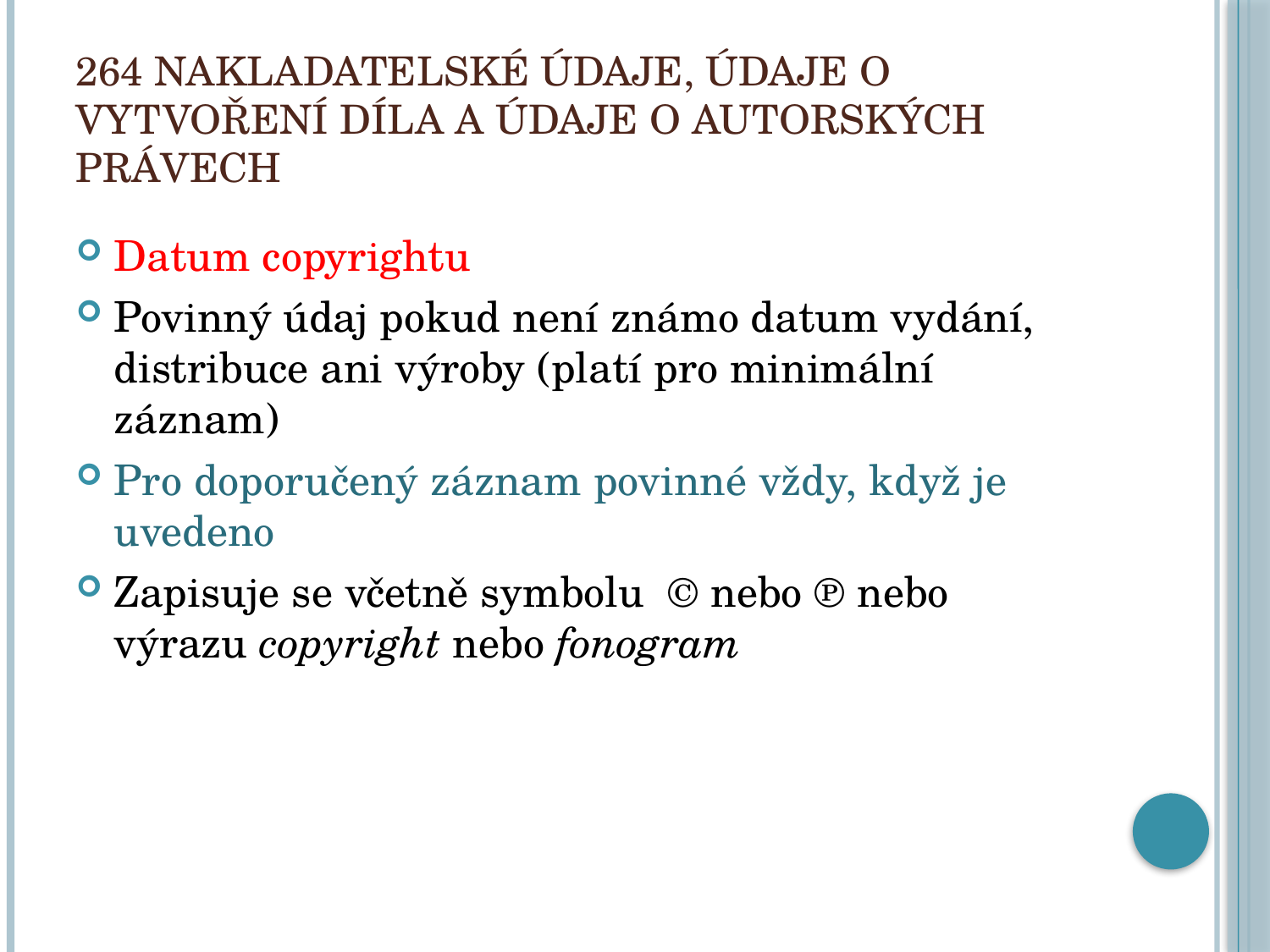

# 264 Nakladatelské údaje, údaje o vytvoření díla a údaje o autorských právech
Datum copyrightu
Povinný údaj pokud není známo datum vydání, distribuce ani výroby (platí pro minimální záznam)
Pro doporučený záznam povinné vždy, když je uvedeno
Zapisuje se včetně symbolu  © nebo ℗ nebo výrazu copyright nebo fonogram